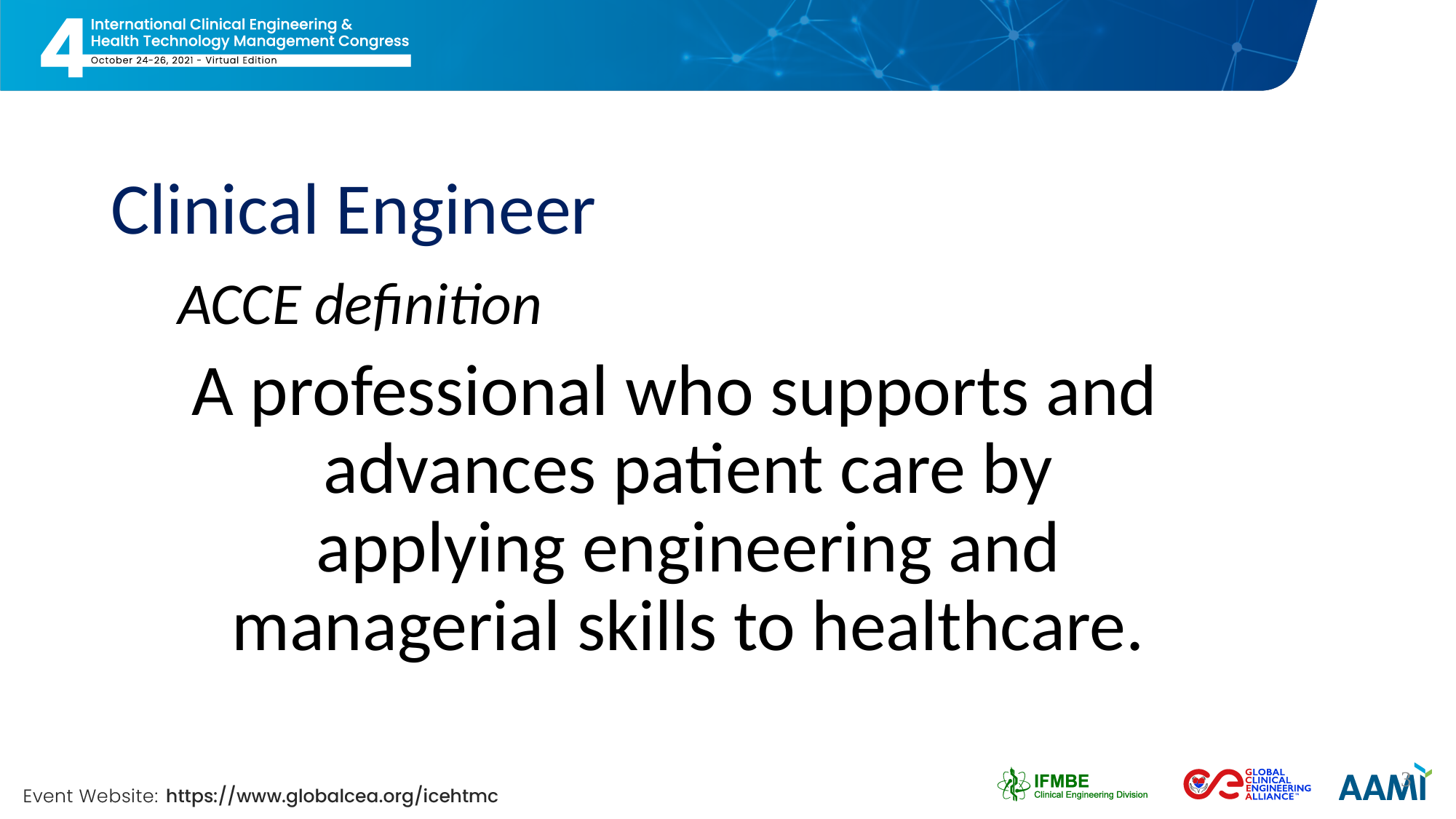

# Clinical Engineer
ACCE definition
A professional who supports and advances patient care by applying engineering and managerial skills to healthcare.
3